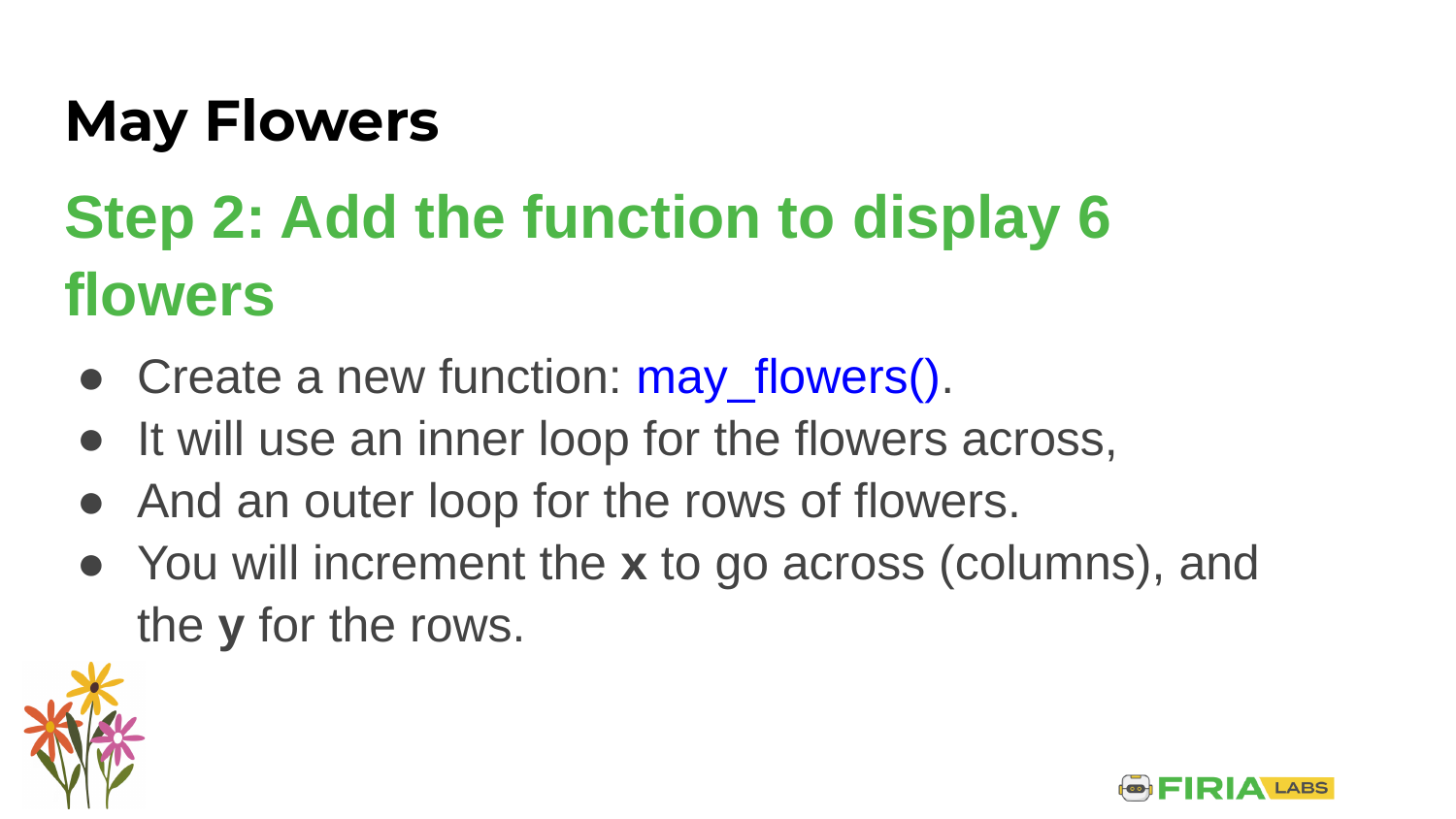

# May Flowers
Step 2: Add the function to display 6 flowers
Create a new function: may_flowers().
It will use an inner loop for the flowers across,
And an outer loop for the rows of flowers.
You will increment the x to go across (columns), and the y for the rows.